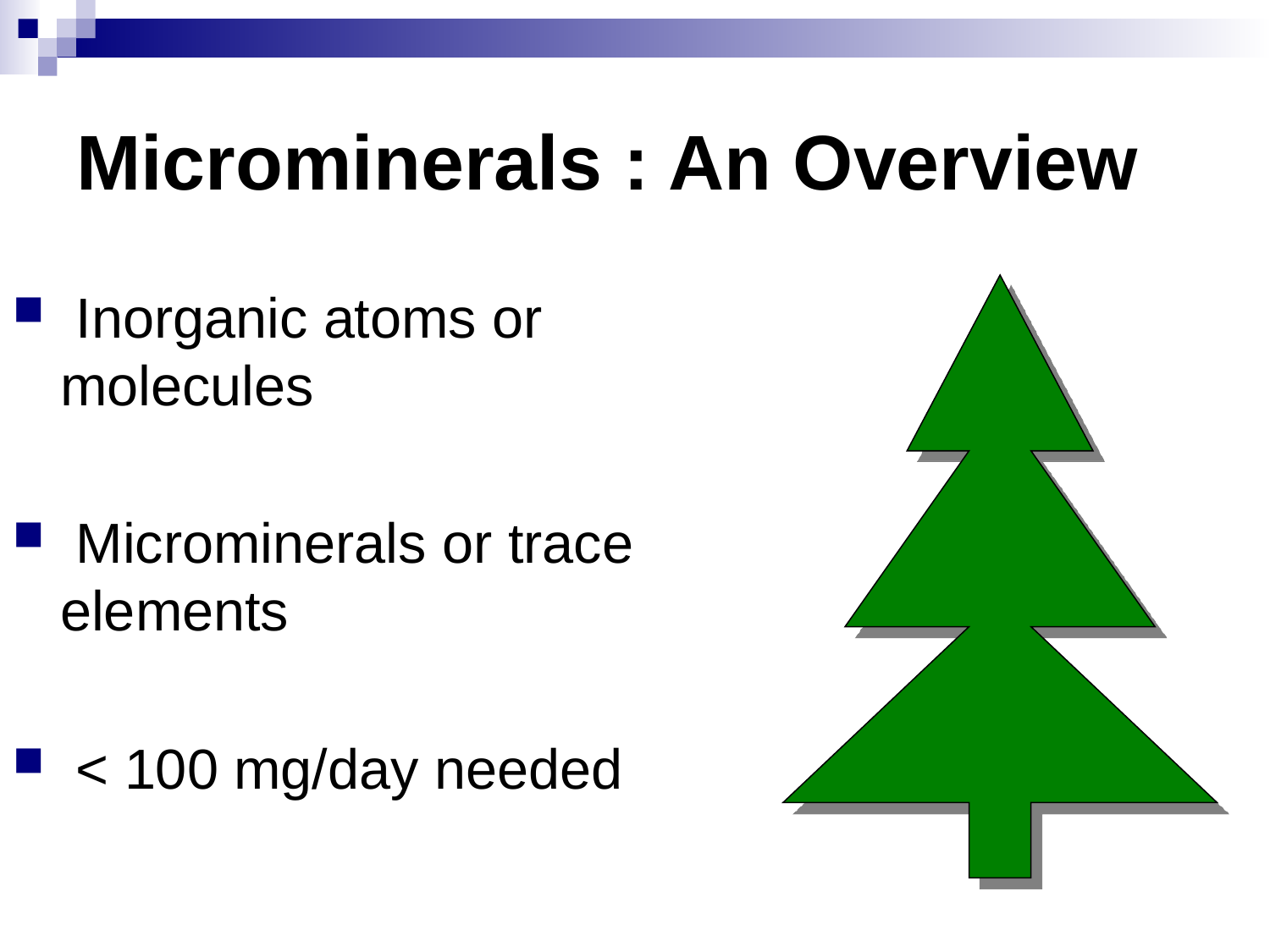

# Microminerals : An Overview
 Inorganic atoms or molecules

 Microminerals or trace elements

 < 100 mg/day needed